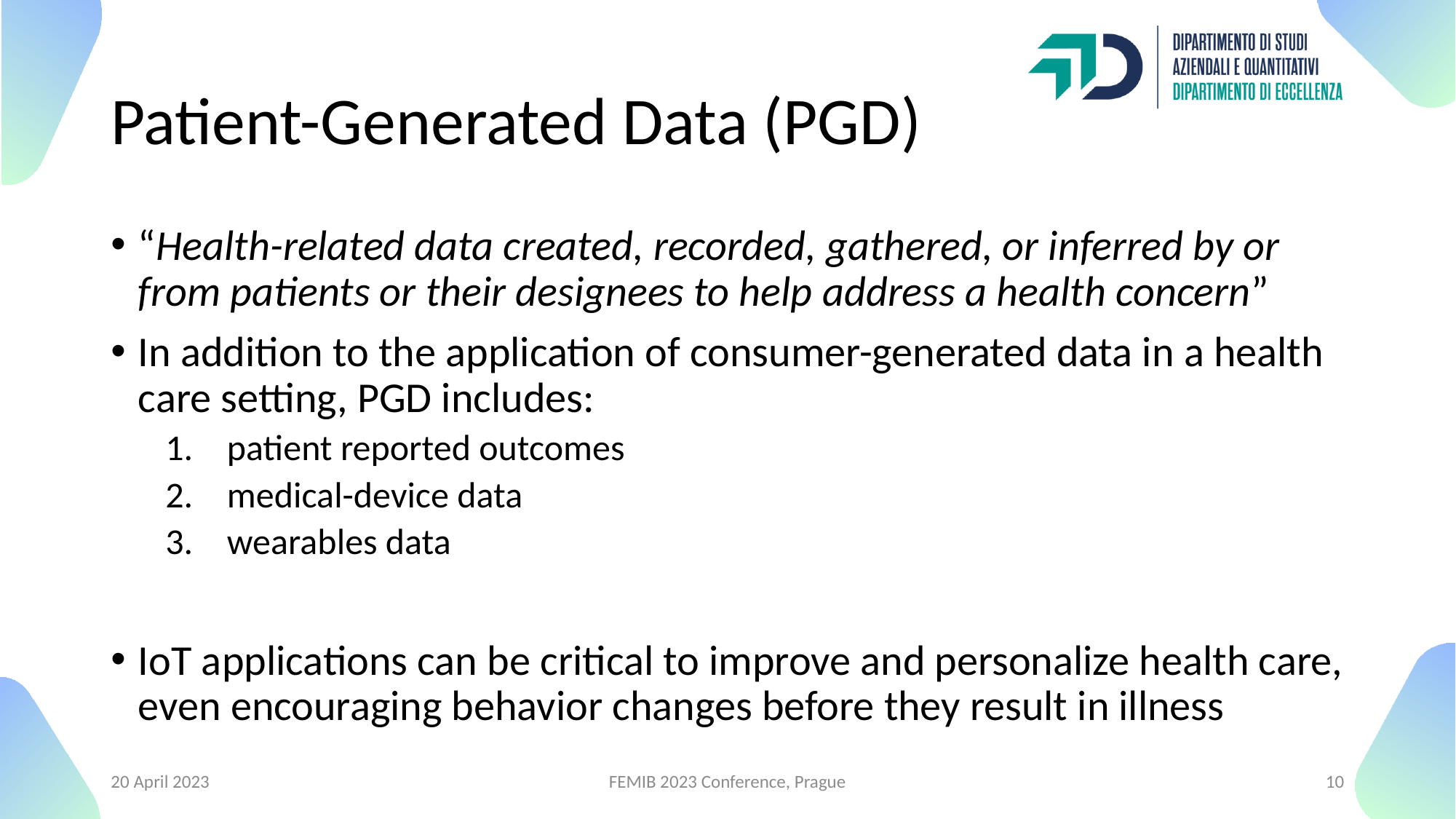

# Patient-Generated Data (PGD)
“Health-related data created, recorded, gathered, or inferred by or from patients or their designees to help address a health concern”
In addition to the application of consumer-generated data in a health care setting, PGD includes:
patient reported outcomes
medical-device data
wearables data

IoT applications can be critical to improve and personalize health care, even encouraging behavior changes before they result in illness
20 April 2023
FEMIB 2023 Conference, Prague
10